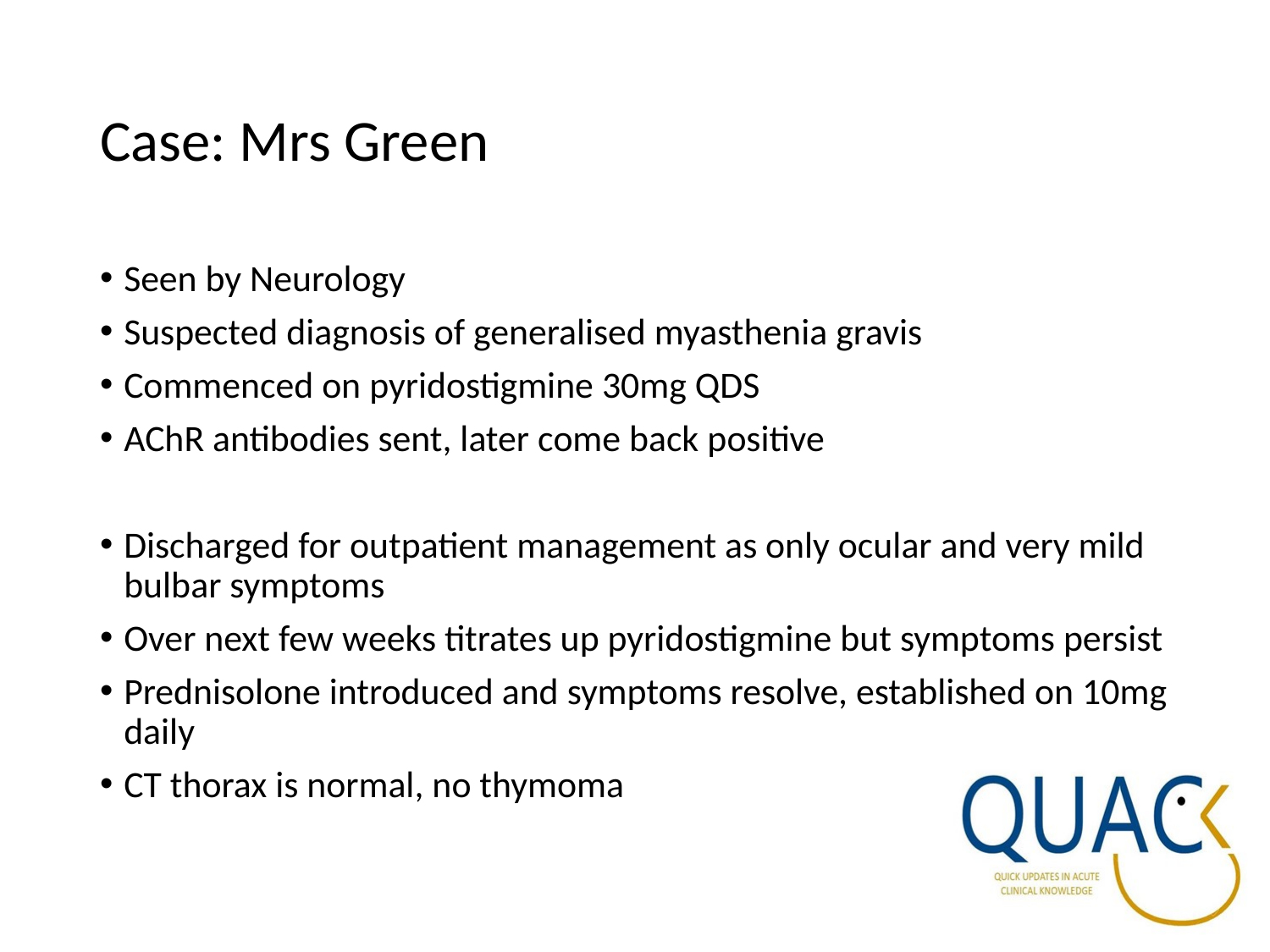

# Case: Mrs Green
Seen by Neurology
Suspected diagnosis of generalised myasthenia gravis
Commenced on pyridostigmine 30mg QDS
AChR antibodies sent, later come back positive

Discharged for outpatient management as only ocular and very mild bulbar symptoms
Over next few weeks titrates up pyridostigmine but symptoms persist
Prednisolone introduced and symptoms resolve, established on 10mg daily
CT thorax is normal, no thymoma